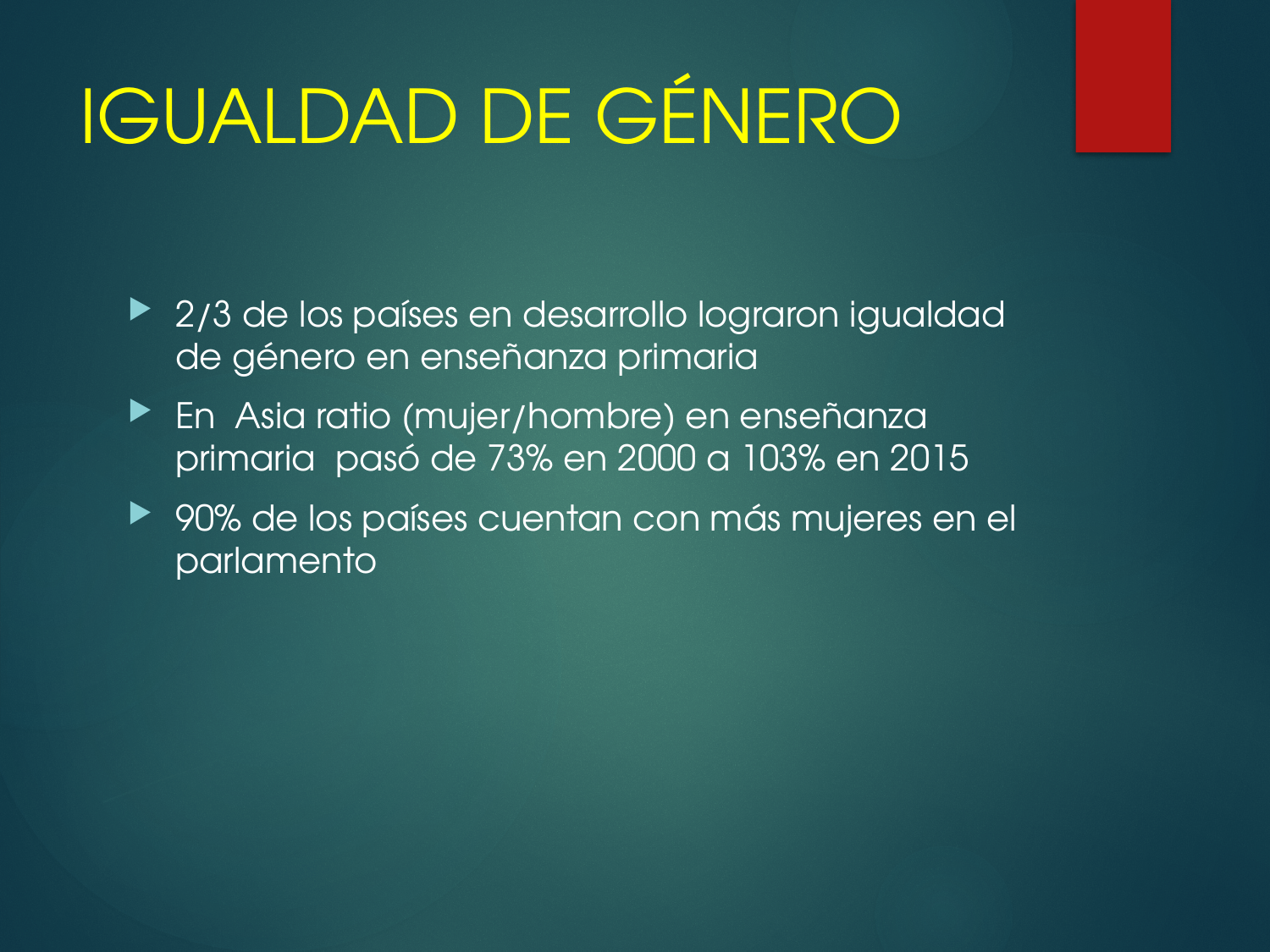

# IGUALDAD DE GÉNERO
2/3 de los países en desarrollo lograron igualdad de género en enseñanza primaria
En  Asia ratio (mujer/hombre) en enseñanza primaria  pasó de 73% en 2000 a 103% en 2015
90% de los países cuentan con más mujeres en el parlamento